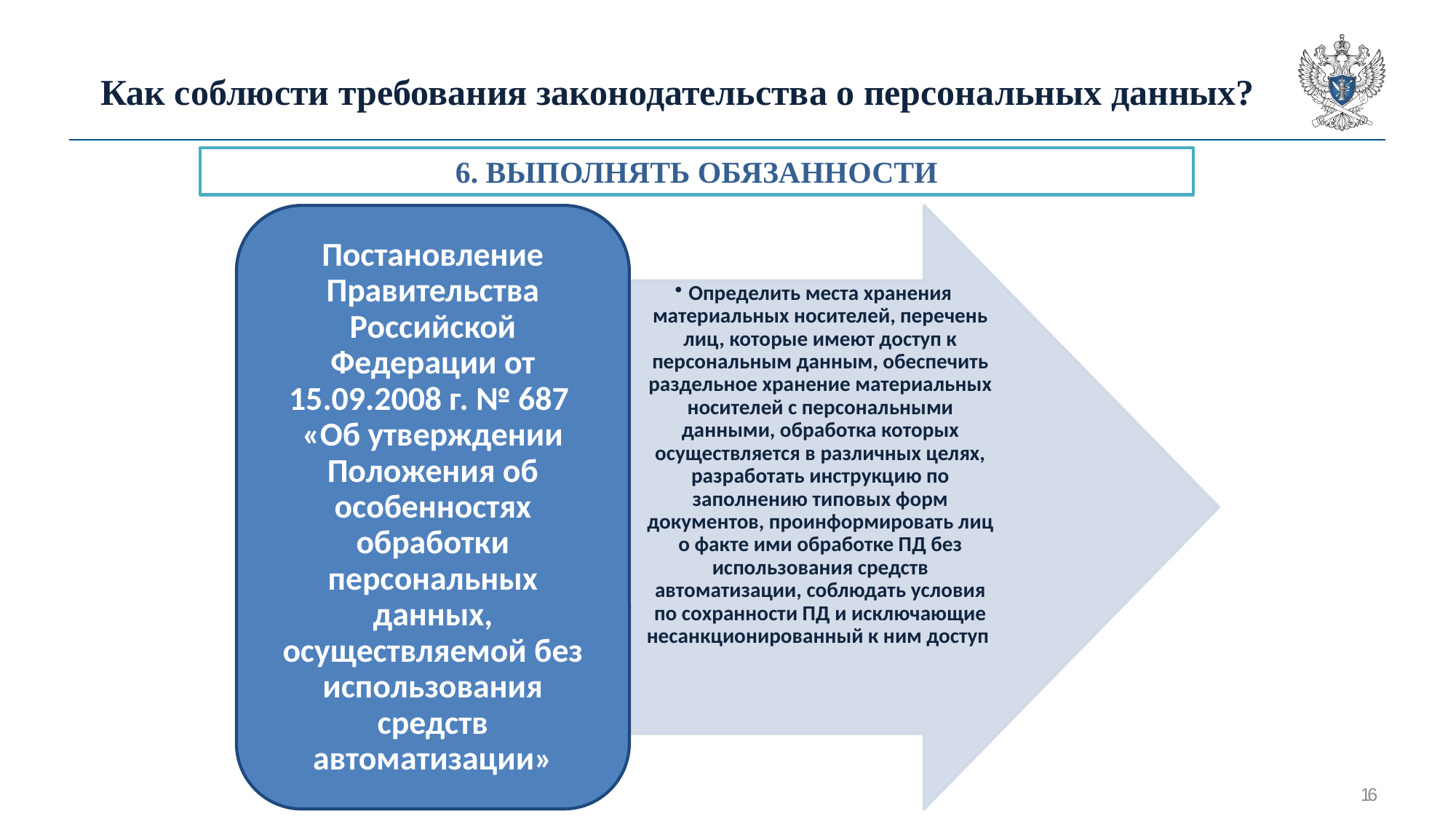

Как соблюсти требования законодательства о персональных данных?
6. ВЫПОЛНЯТЬ ОБЯЗАННОСТИ
Определить места хранения материальных носителей, перечень лиц, которые имеют доступ к персональным данным, обеспечить раздельное хранение материальных носителей с персональными данными, обработка которых осуществляется в различных целях, разработать инструкцию по заполнению типовых форм документов, проинформировать лиц о факте ими обработке ПД без использования средств автоматизации, соблюдать условия по сохранности ПД и исключающие несанкционированный к ним доступ
Постановление Правительства Российской Федерации от 15.09.2008 г. № 687  «Об утверждении Положения об особенностях обработки персональных данных, осуществляемой без использования средств автоматизации»
16